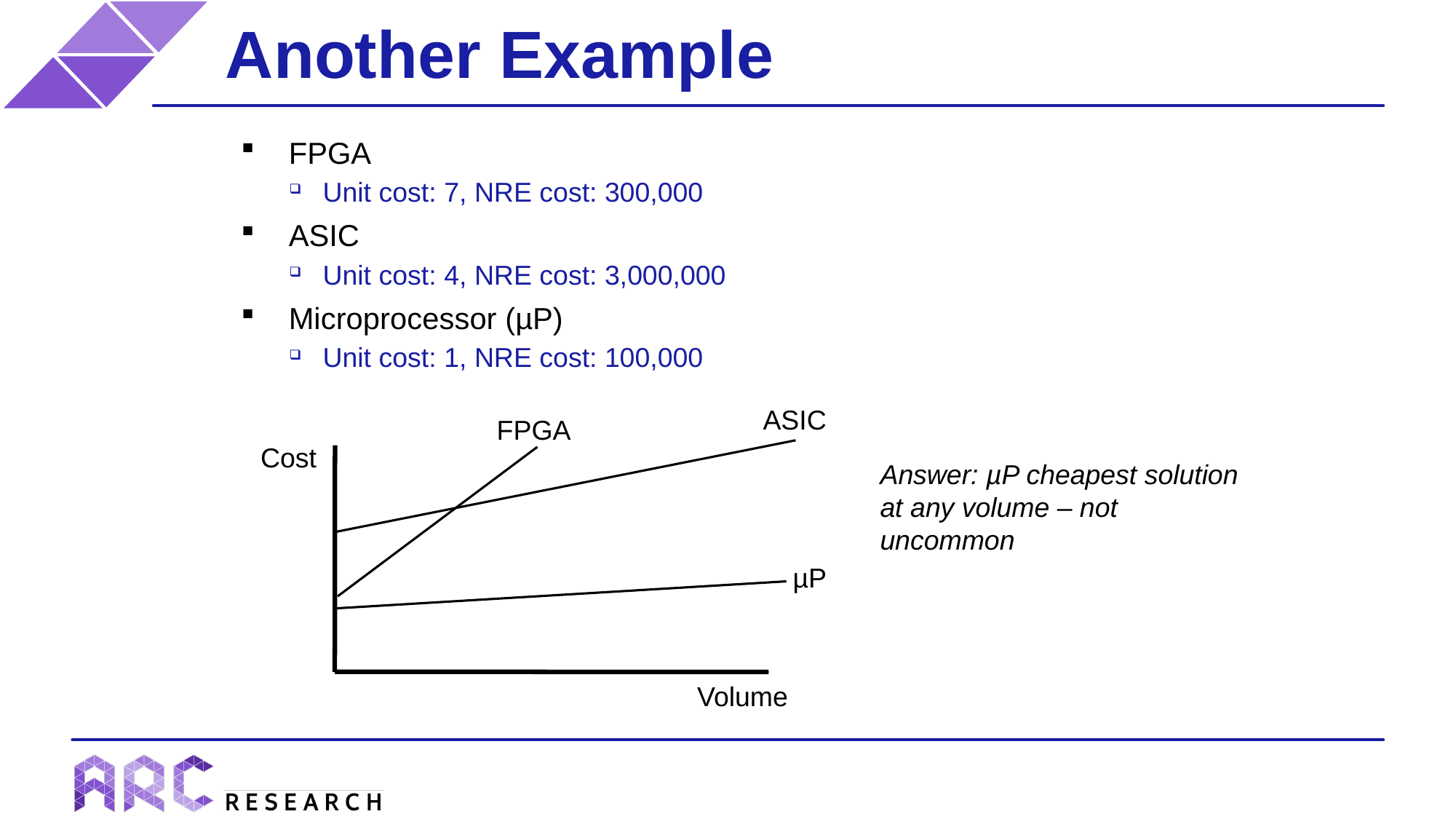

# Another Example
FPGA
Unit cost: 7, NRE cost: 300,000
ASIC
Unit cost: 4, NRE cost: 3,000,000
Microprocessor (µP)
Unit cost: 1, NRE cost: 100,000
ASIC
FPGA
Cost
Answer: µP cheapest solution at any volume – not uncommon
µP
Volume